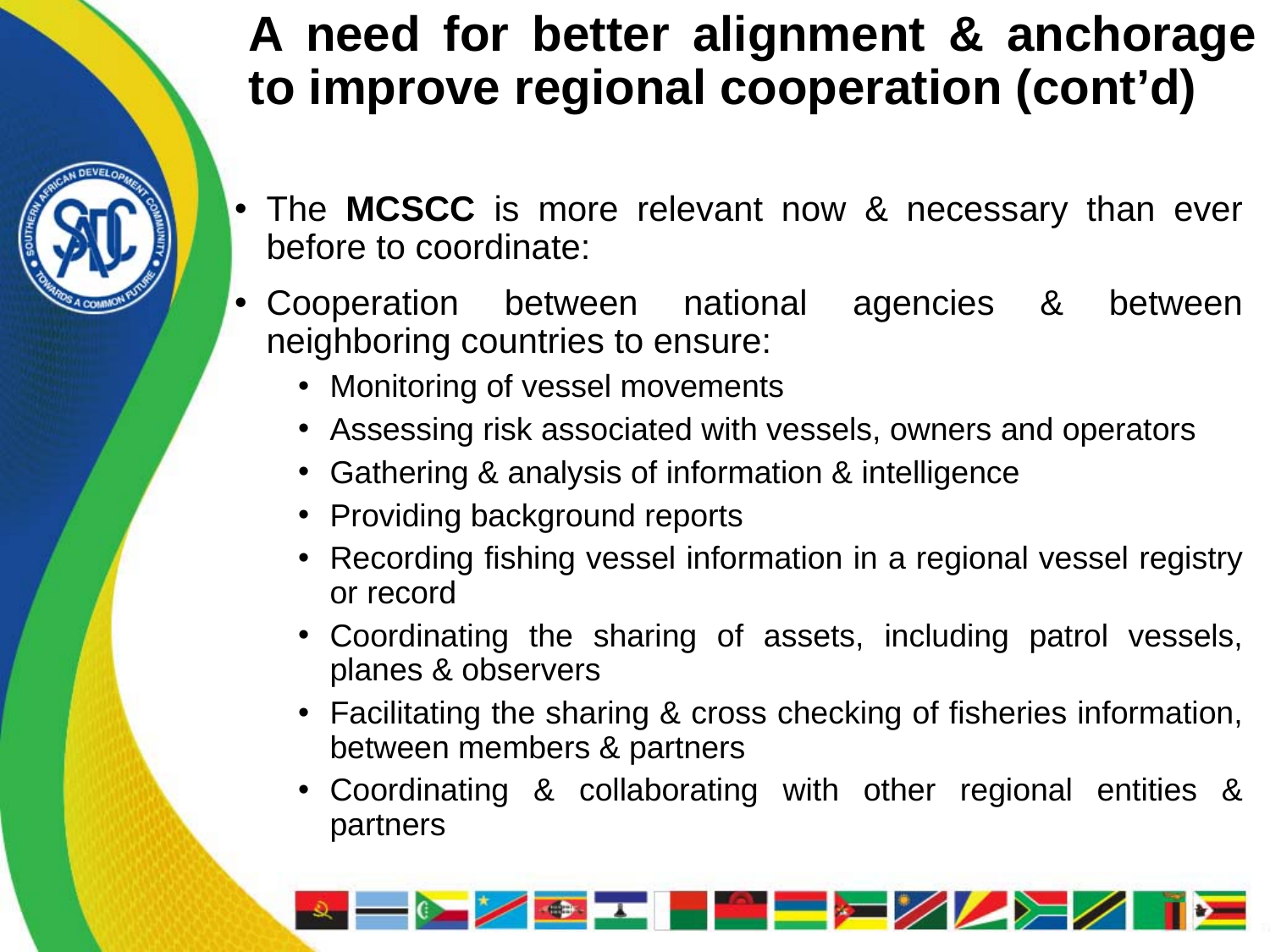

# A need for better alignment & anchorage to improve regional cooperation (cont’d)
The MCSCC is more relevant now & necessary than ever before to coordinate:
Cooperation between national agencies & between neighboring countries to ensure:
Monitoring of vessel movements
Assessing risk associated with vessels, owners and operators
Gathering & analysis of information & intelligence
Providing background reports
Recording fishing vessel information in a regional vessel registry or record
Coordinating the sharing of assets, including patrol vessels, planes & observers
Facilitating the sharing & cross checking of fisheries information, between members & partners
Coordinating & collaborating with other regional entities & partners